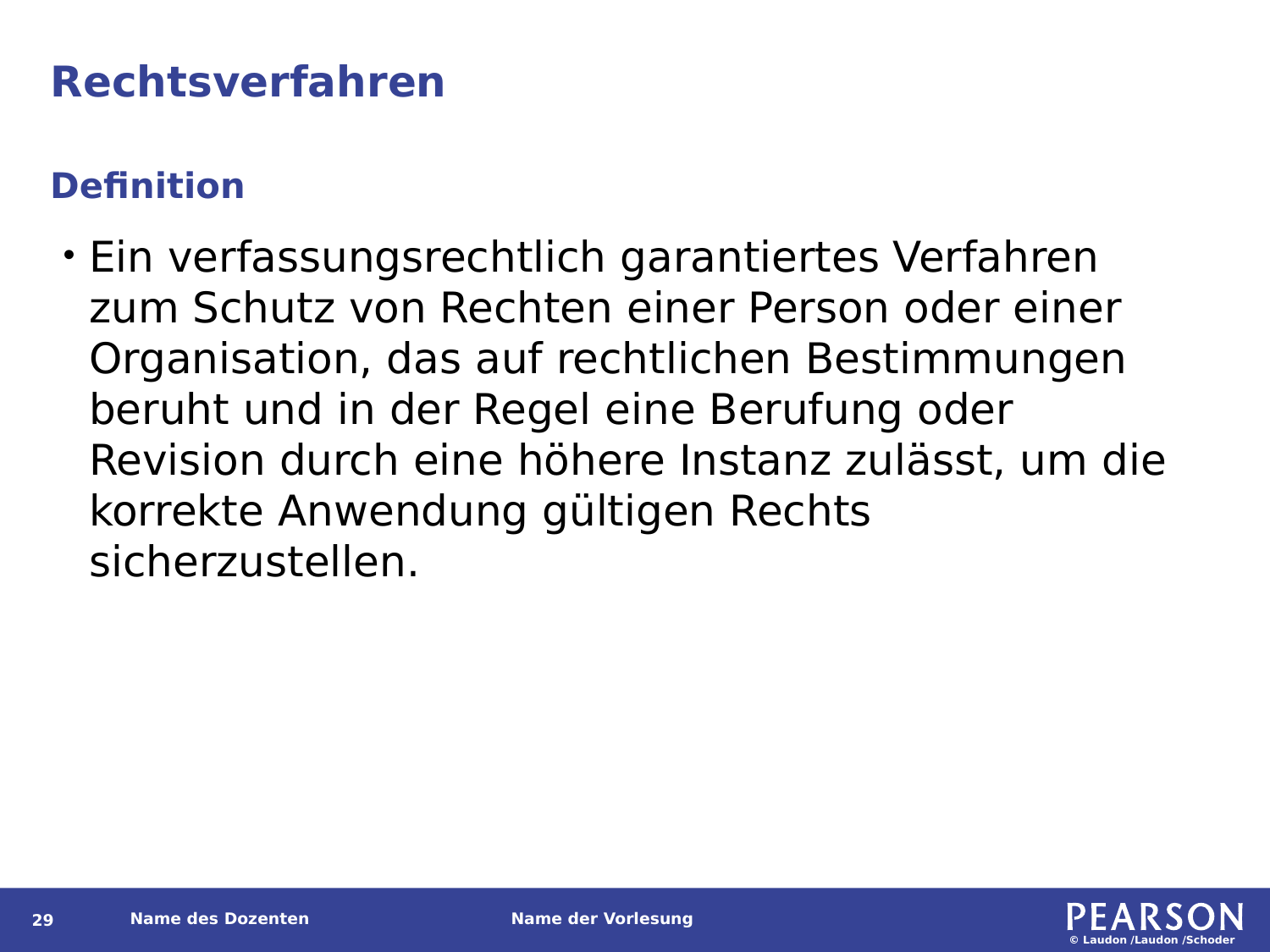

# Rechtsverfahren
Definition

Ein verfassungsrechtlich garantiertes Verfahren zum Schutz von Rechten einer Person oder einer Organisation, das auf rechtlichen Bestimmungen beruht und in der Regel eine Berufung oder Revision durch eine höhere Instanz zulässt, um die korrekte Anwendung gültigen Rechts sicherzustellen.
29